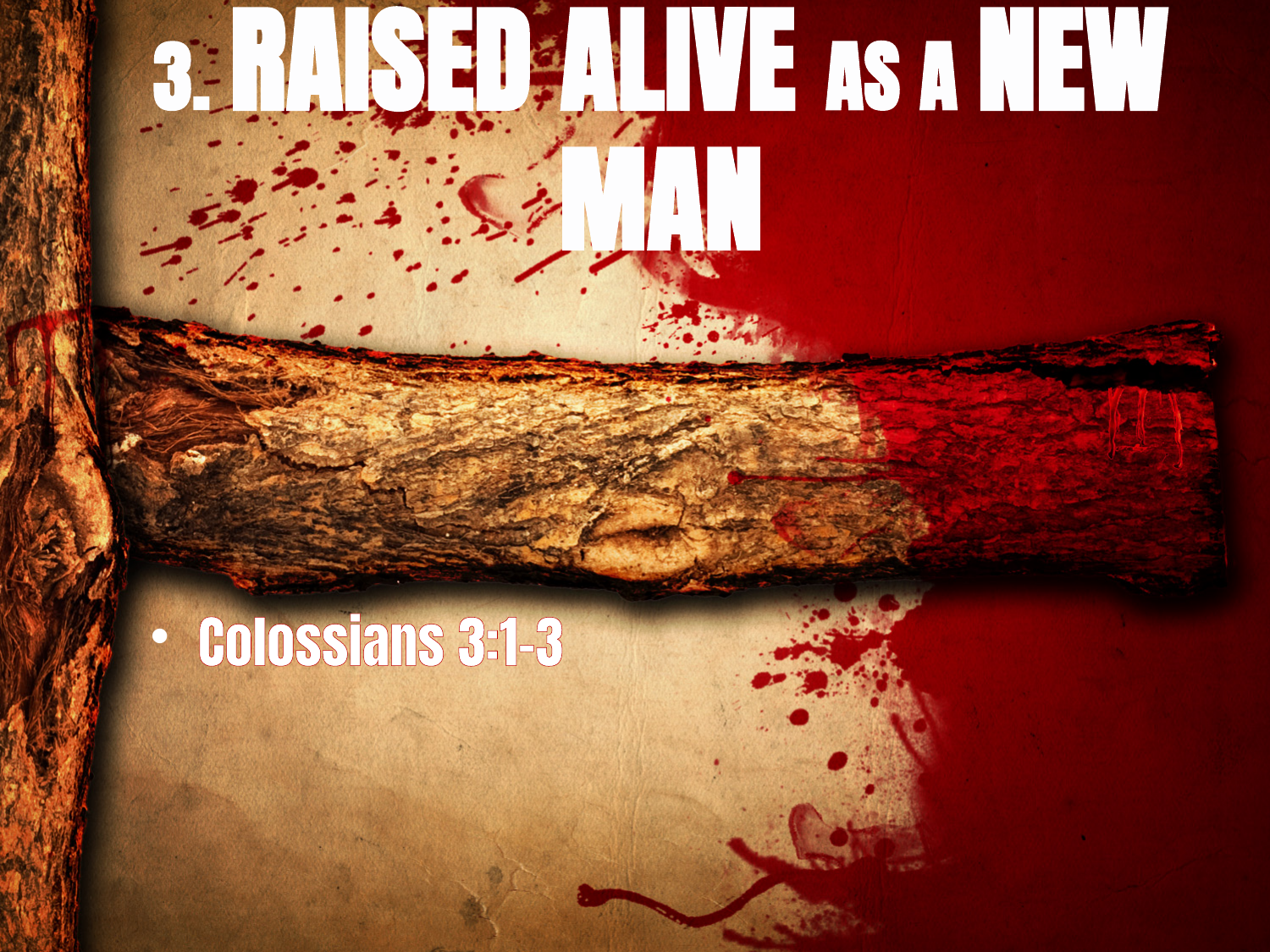

# 3. RAISED ALIVE AS A NEW MAN
Colossians 3:1-3